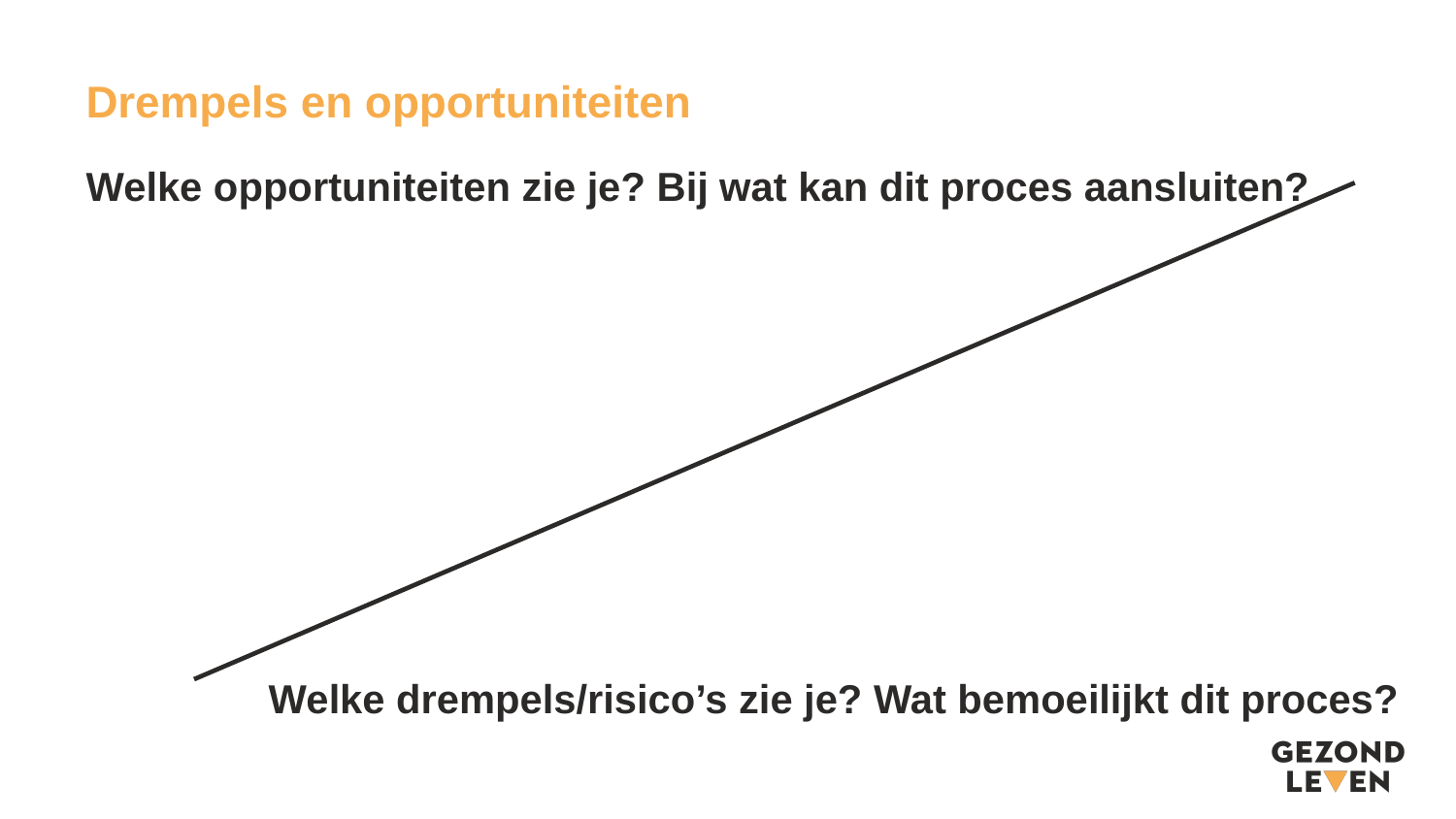

# Drempels en opportuniteiten
Welke opportuniteiten zie je? Bij wat kan dit proces aansluiten?
Welke drempels/risico’s zie je? Wat bemoeilijkt dit proces?